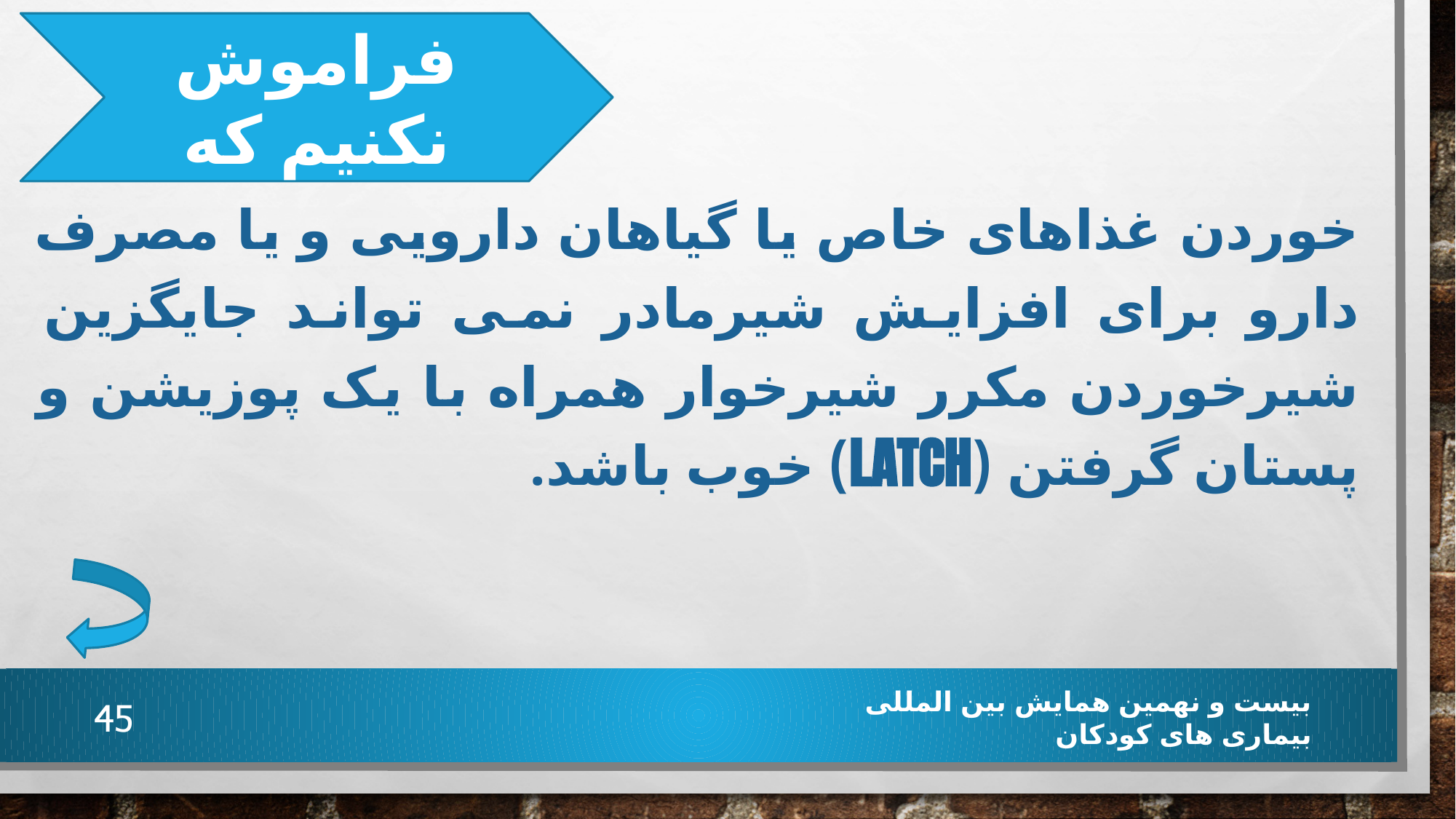

فراموش نکنیم که
خوردن غذاهای خاص یا گیاهان دارویی و یا مصرف دارو برای افزایش شیرمادر نمی تواند جایگزین شیرخوردن مکرر شیرخوار همراه با یک پوزیشن و پستان گرفتن (Latch) خوب باشد.

45
بیست و نهمین همایش بین المللی بیماری های کودکان